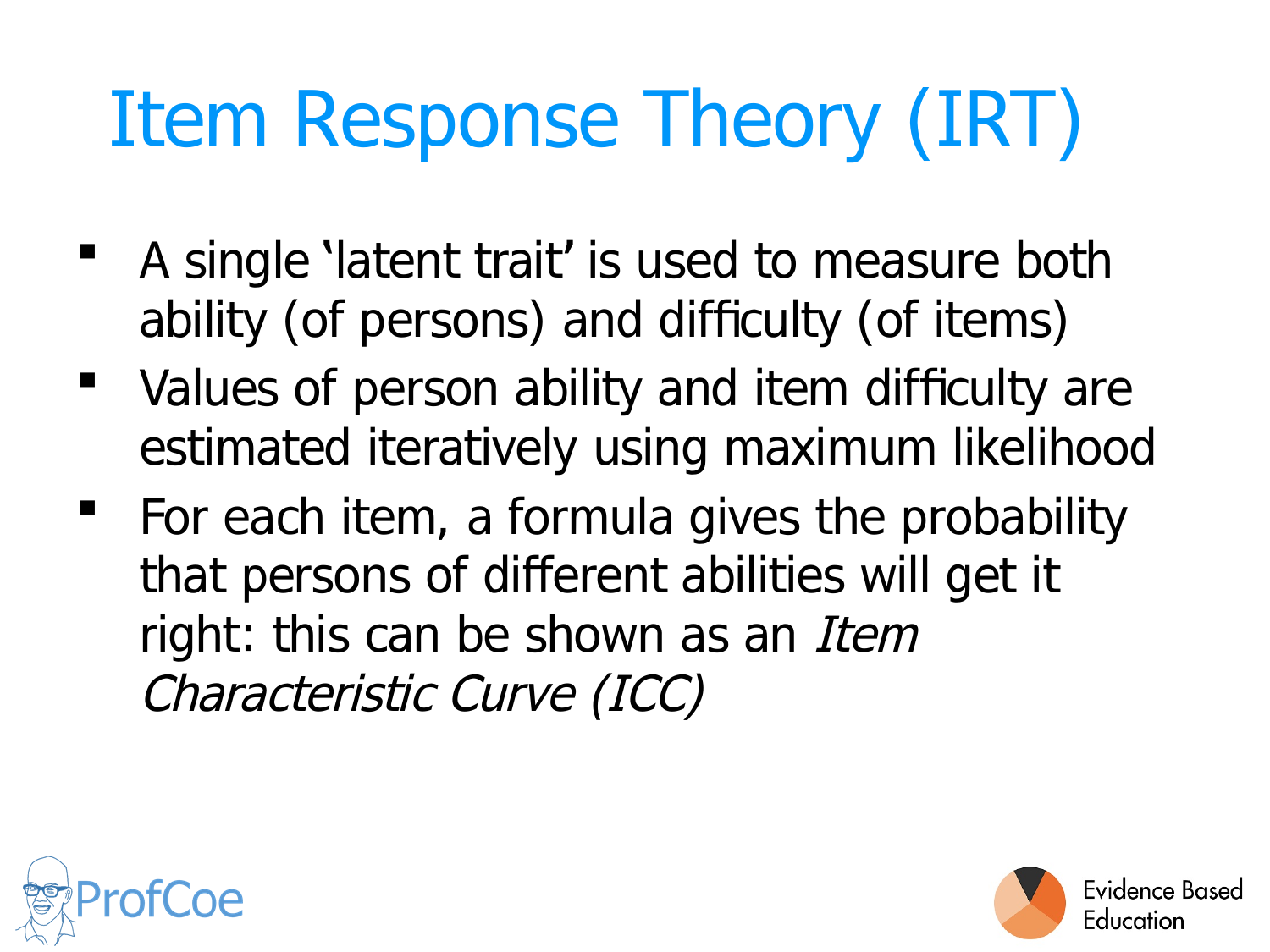

# Item Response Theory (IRT)
A single ‘latent trait’ is used to measure both ability (of persons) and difficulty (of items)
Values of person ability and item difficulty are estimated iteratively using maximum likelihood
For each item, a formula gives the probability that persons of different abilities will get it right: this can be shown as an Item Characteristic Curve (ICC)